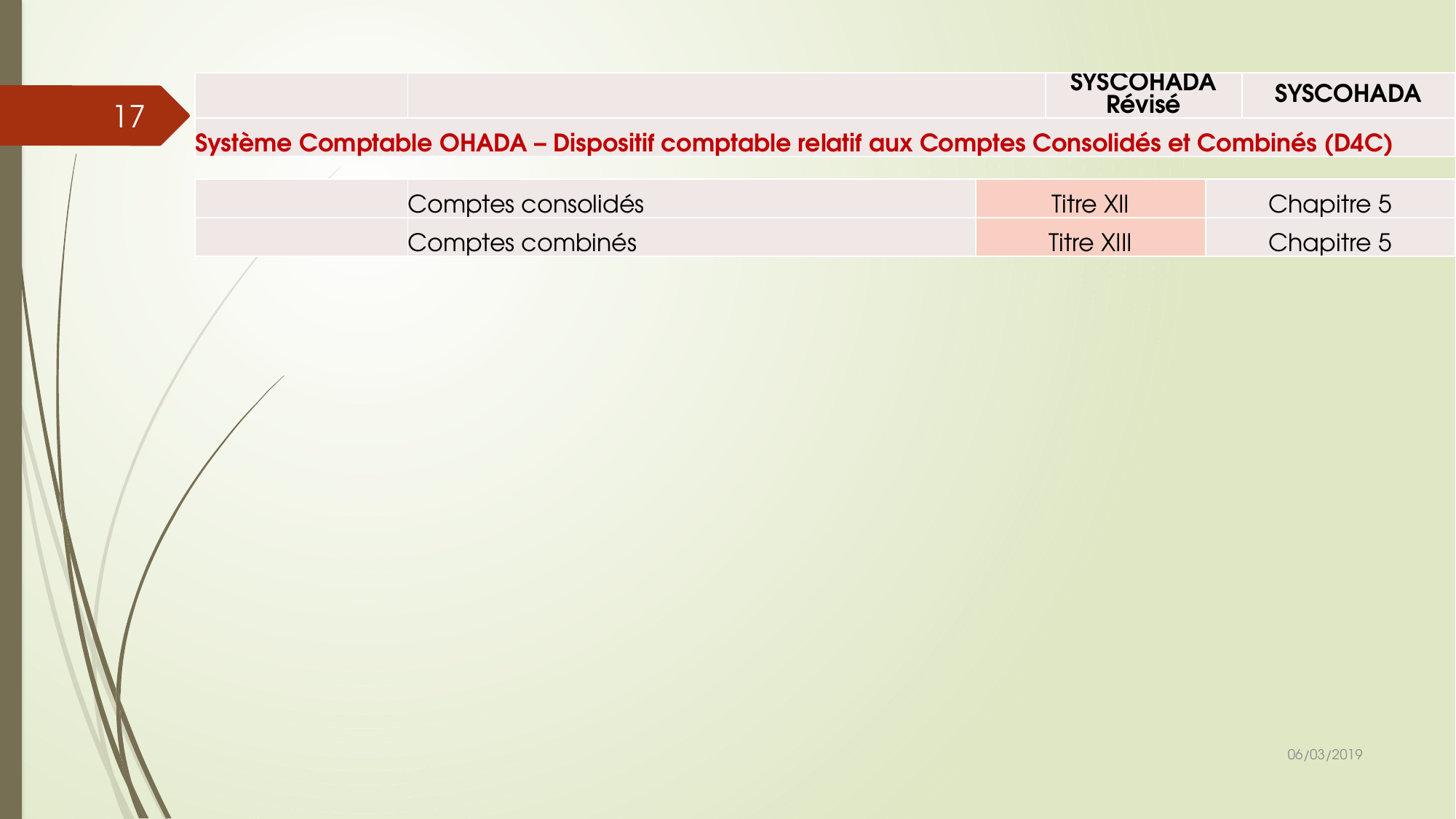

|  |  | SYSCOHADA Révisé | SYSCOHADA |
| --- | --- | --- | --- |
| Système Comptable OHADA – Dispositif comptable relatif aux Comptes Consolidés et Combinés (D4C) |  |  |  |
17
|  | Comptes consolidés | Titre XII | Chapitre 5 |
| --- | --- | --- | --- |
|  | Comptes combinés | Titre XIII | Chapitre 5 |
06/03/2019